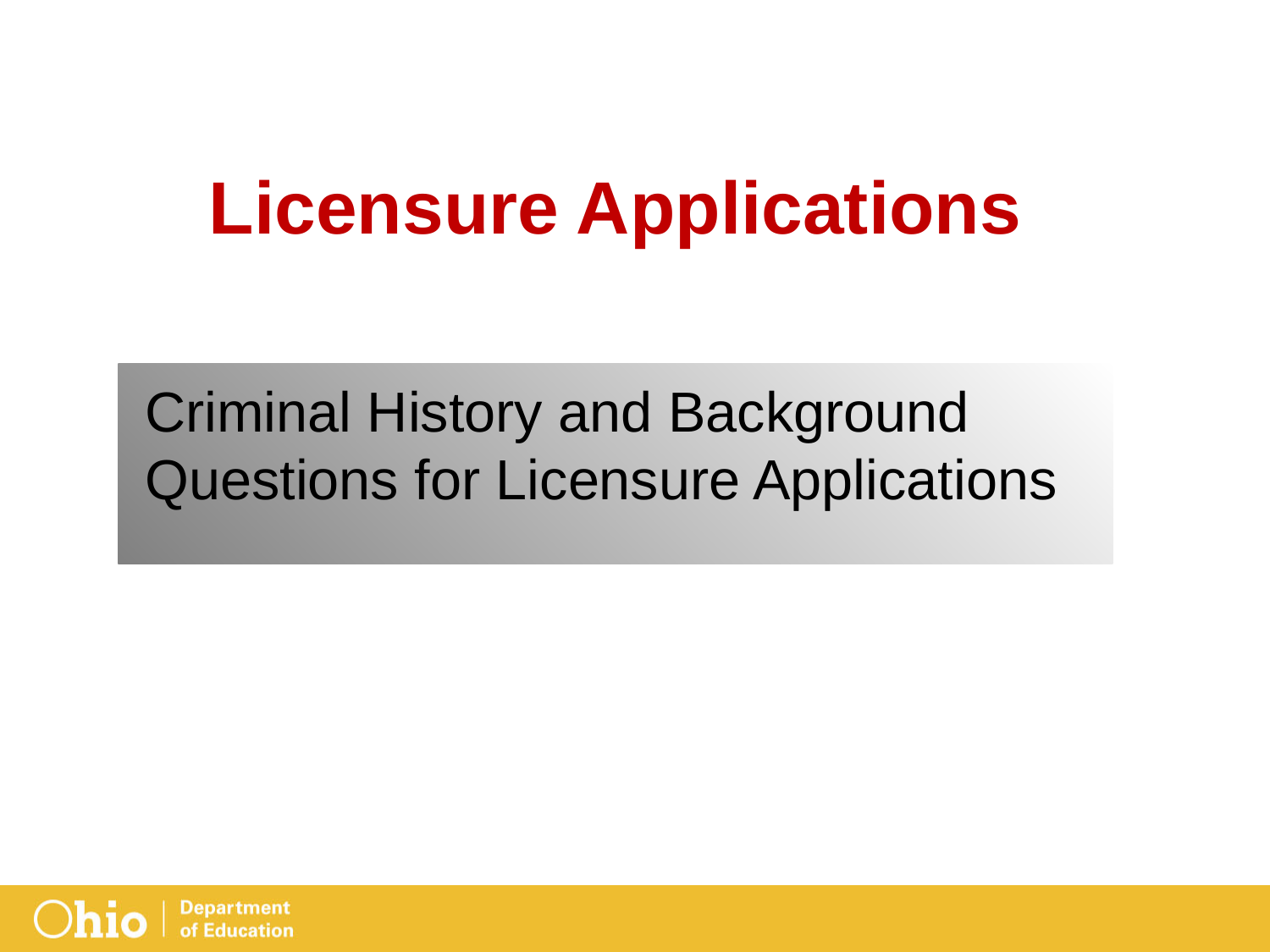

# Licensure Applications

Criminal History and Background Questions for Licensure Applications